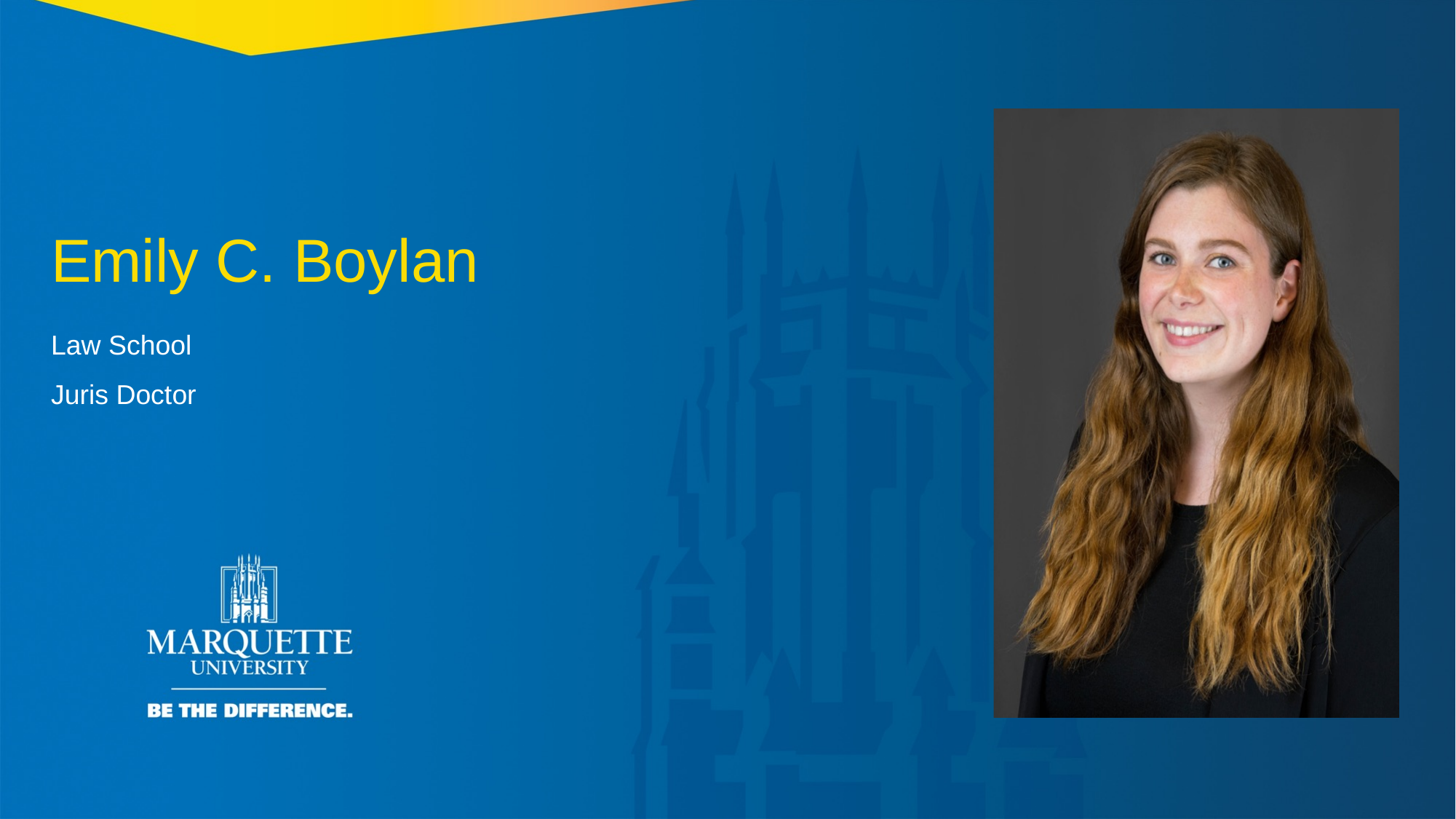

Emily C. Boylan
Law School
Juris Doctor